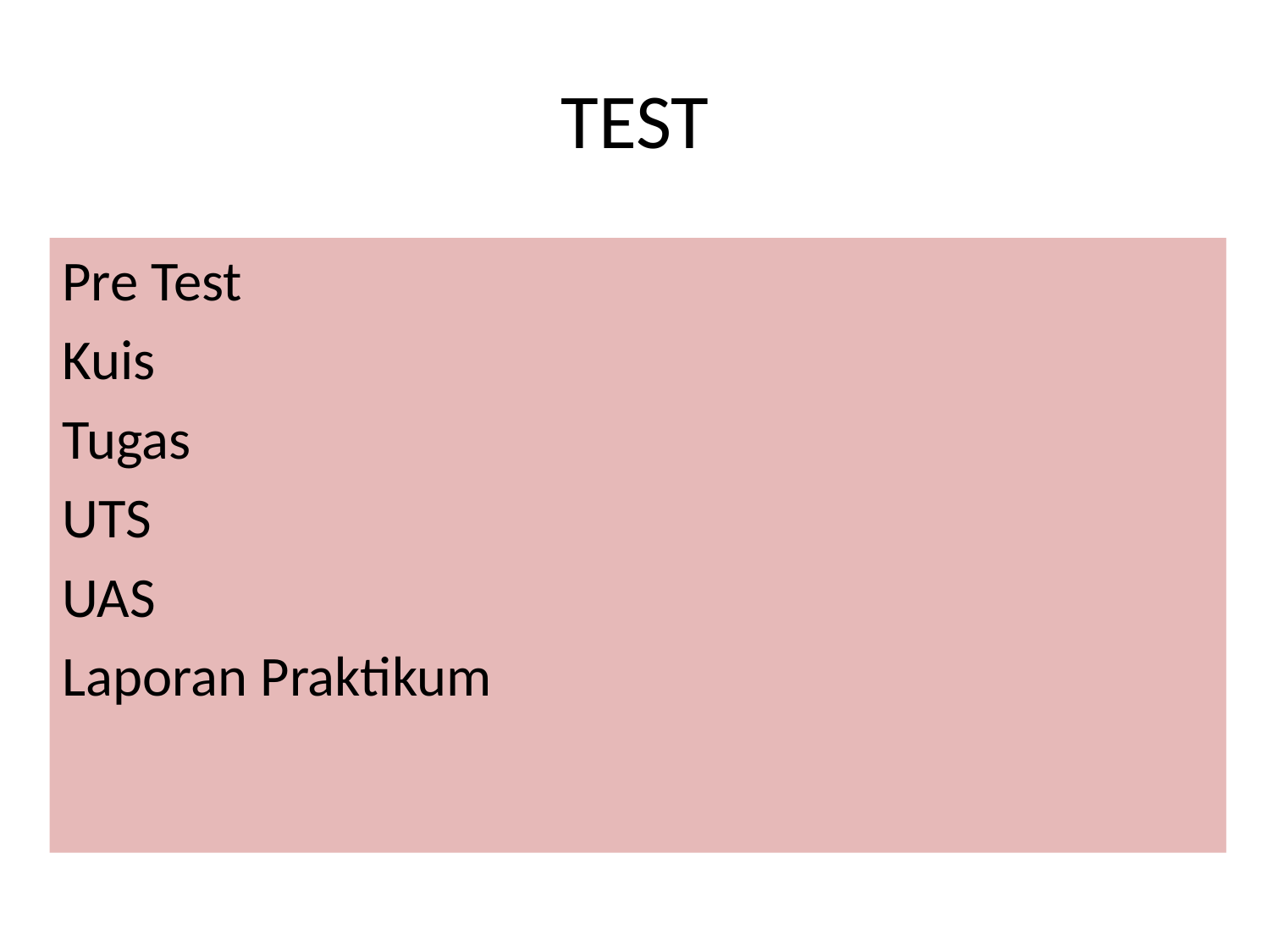

# TEST
Pre Test
Kuis
Tugas
UTS
UAS
Laporan Praktikum